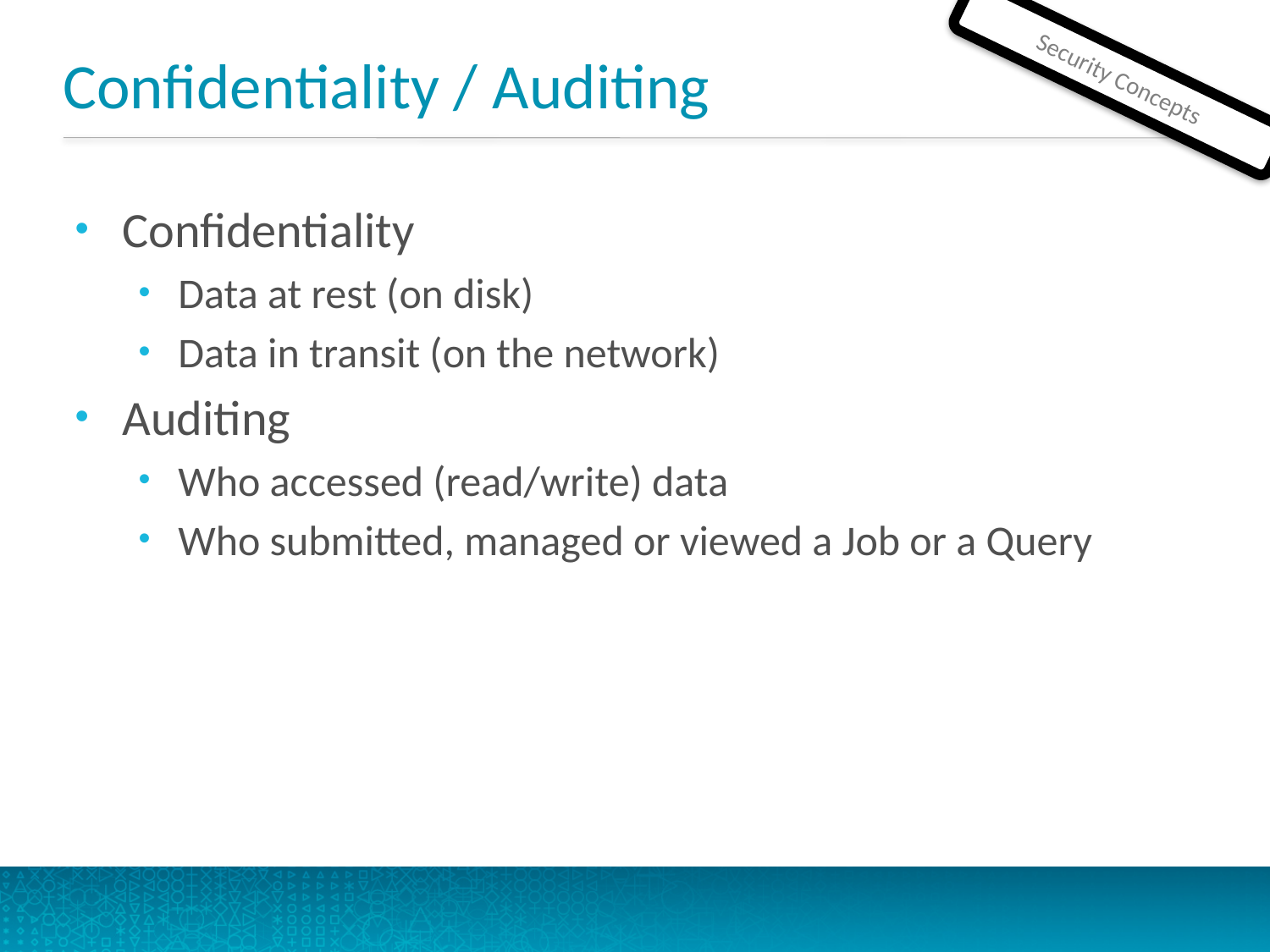

# Confidentiality / Auditing
Security Concepts
Confidentiality
Data at rest (on disk)
Data in transit (on the network)
Auditing
Who accessed (read/write) data
Who submitted, managed or viewed a Job or a Query